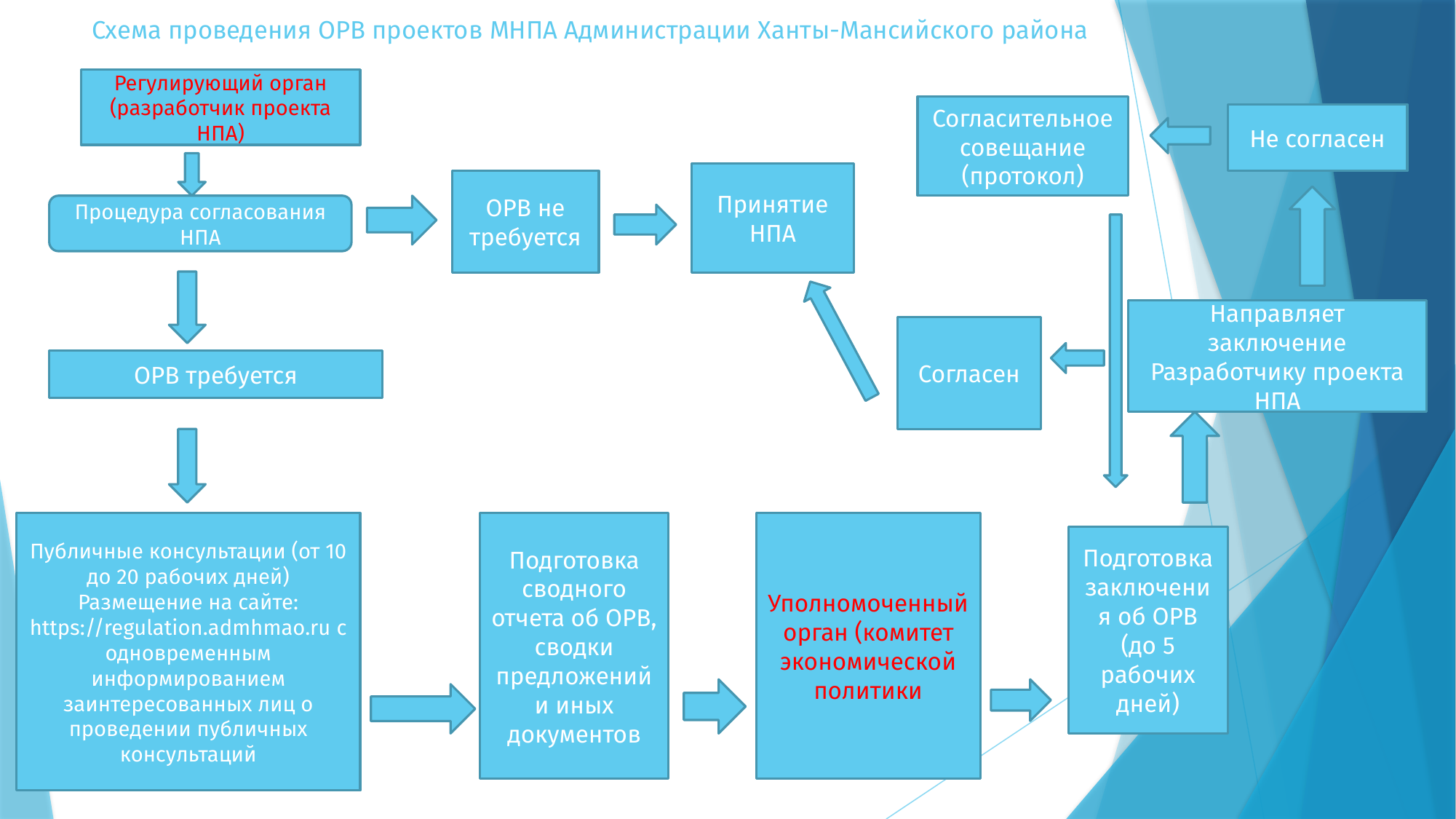

# Схема проведения ОРВ проектов МНПА Администрации Ханты-Мансийского района
Регулирующий орган (разработчик проекта НПА)
Согласительное совещание (протокол)
Не согласен

Принятие НПА
ОРВ не требуется

Процедура согласования НПА

Направляет заключение Разработчику проекта НПА
Согласен

ОРВ требуется

Публичные консультации (от 10 до 20 рабочих дней)
Размещение на сайте: https://regulation.admhmao.ru с одновременным информированием заинтересованных лиц о проведении публичных консультаций
Подготовка сводного отчета об ОРВ, сводки предложений и иных документов
Уполномоченный орган (комитет экономической политики
Подготовказаключения об ОРВ (до 5 рабочих дней)